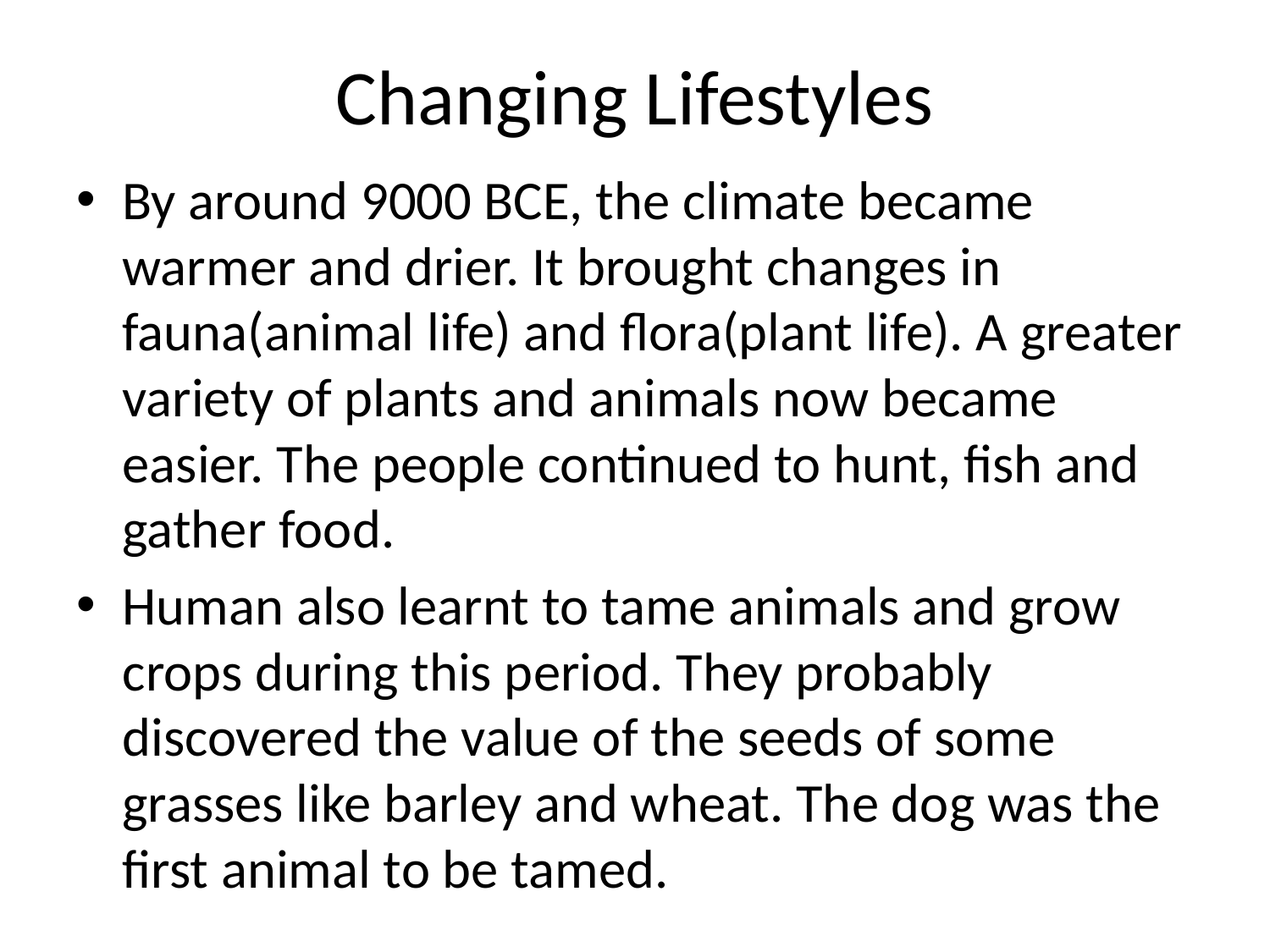

# Changing Lifestyles
By around 9000 BCE, the climate became warmer and drier. It brought changes in fauna(animal life) and flora(plant life). A greater variety of plants and animals now became easier. The people continued to hunt, fish and gather food.
Human also learnt to tame animals and grow crops during this period. They probably discovered the value of the seeds of some grasses like barley and wheat. The dog was the first animal to be tamed.